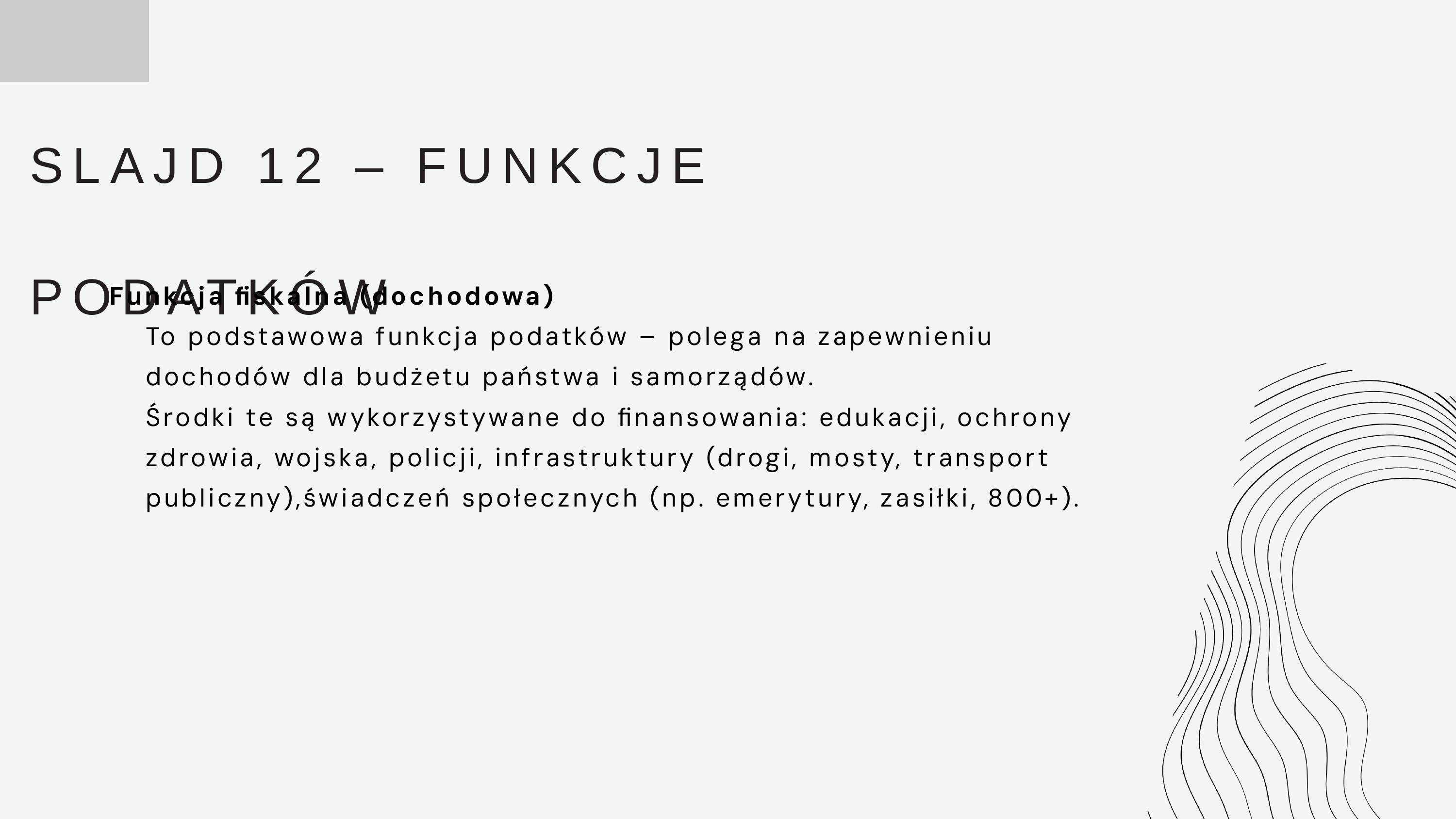

SLAJD 12 – FUNKCJE PODATKÓW
Funkcja fiskalna (dochodowa)
To podstawowa funkcja podatków – polega na zapewnieniu dochodów dla budżetu państwa i samorządów.
Środki te są wykorzystywane do finansowania: edukacji, ochrony zdrowia, wojska, policji, infrastruktury (drogi, mosty, transport publiczny),świadczeń społecznych (np. emerytury, zasiłki, 800+).